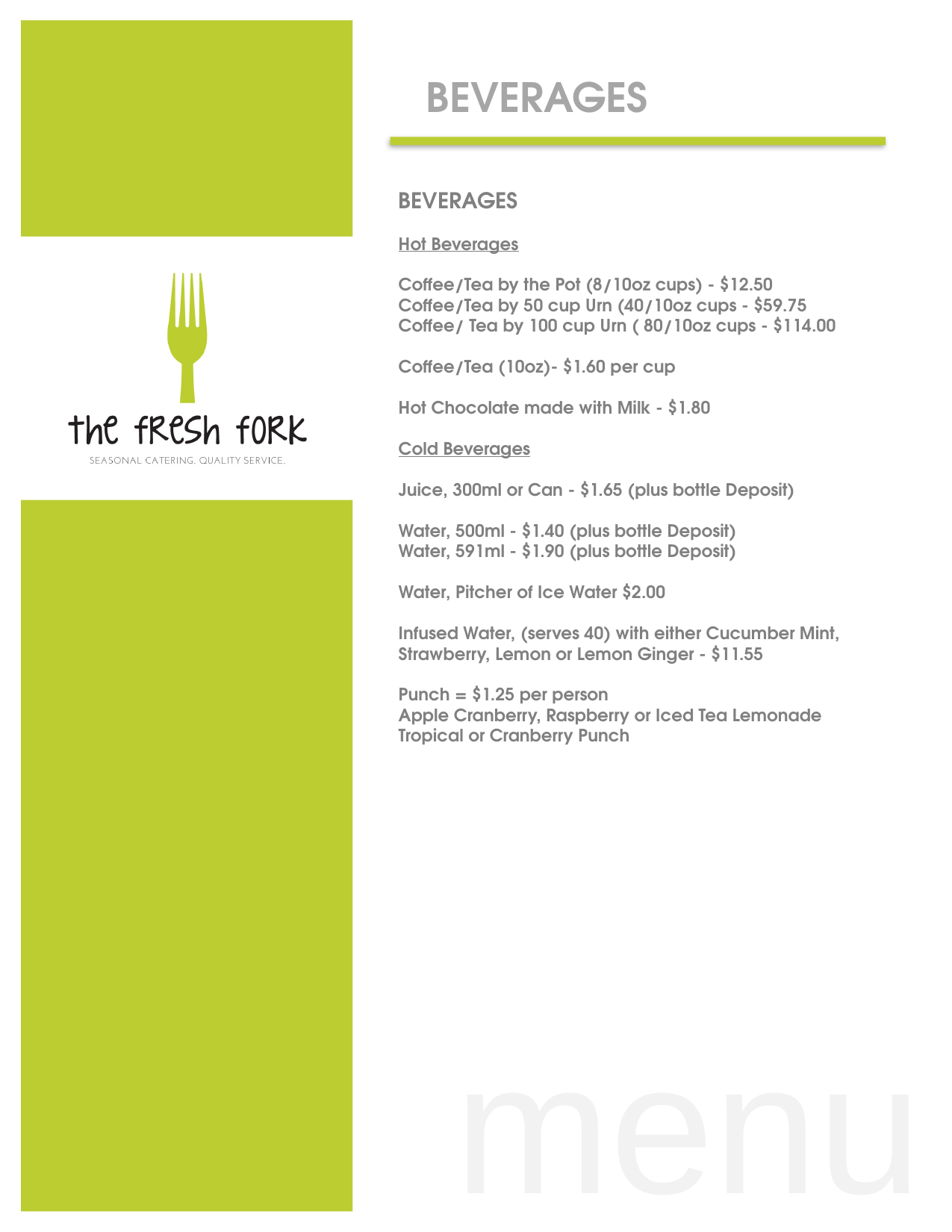

Beverages

BEVERAGES

Hot Beverages

Coffee/Tea by the Pot (8/10oz cups) - $12.50
Coffee/Tea by 50 cup Urn (40/10oz cups - $59.75
Coffee/ Tea by 100 cup Urn ( 80/10oz cups - $114.00

Coffee/Tea (10oz)- $1.60 per cup

Hot Chocolate made with Milk - $1.80

Cold Beverages

Juice, 300ml or Can - $1.65 (plus bottle Deposit)

Water, 500ml - $1.40 (plus bottle Deposit)
Water, 591ml - $1.90 (plus bottle Deposit)

Water, Pitcher of Ice Water $2.00

Infused Water, (serves 40) with either Cucumber Mint, Strawberry, Lemon or Lemon Ginger - $11.55

Punch = $1.25 per person
Apple Cranberry, Raspberry or Iced Tea Lemonade
Tropical or Cranberry Punch
menu